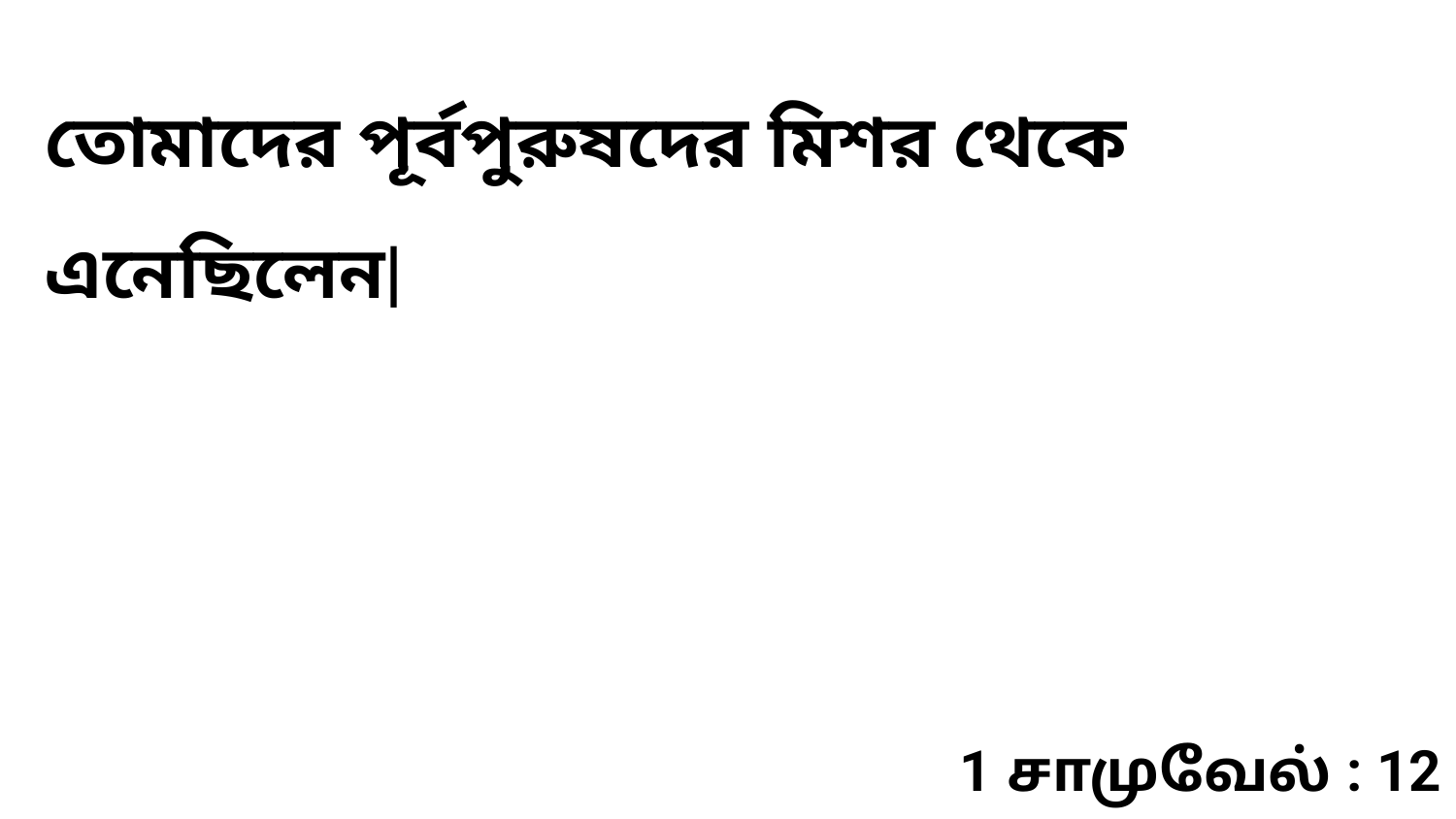

তোমাদের পূর্বপুরুষদের মিশর থেকে এনেছিলেন|
1 சாமுவேல் : 12